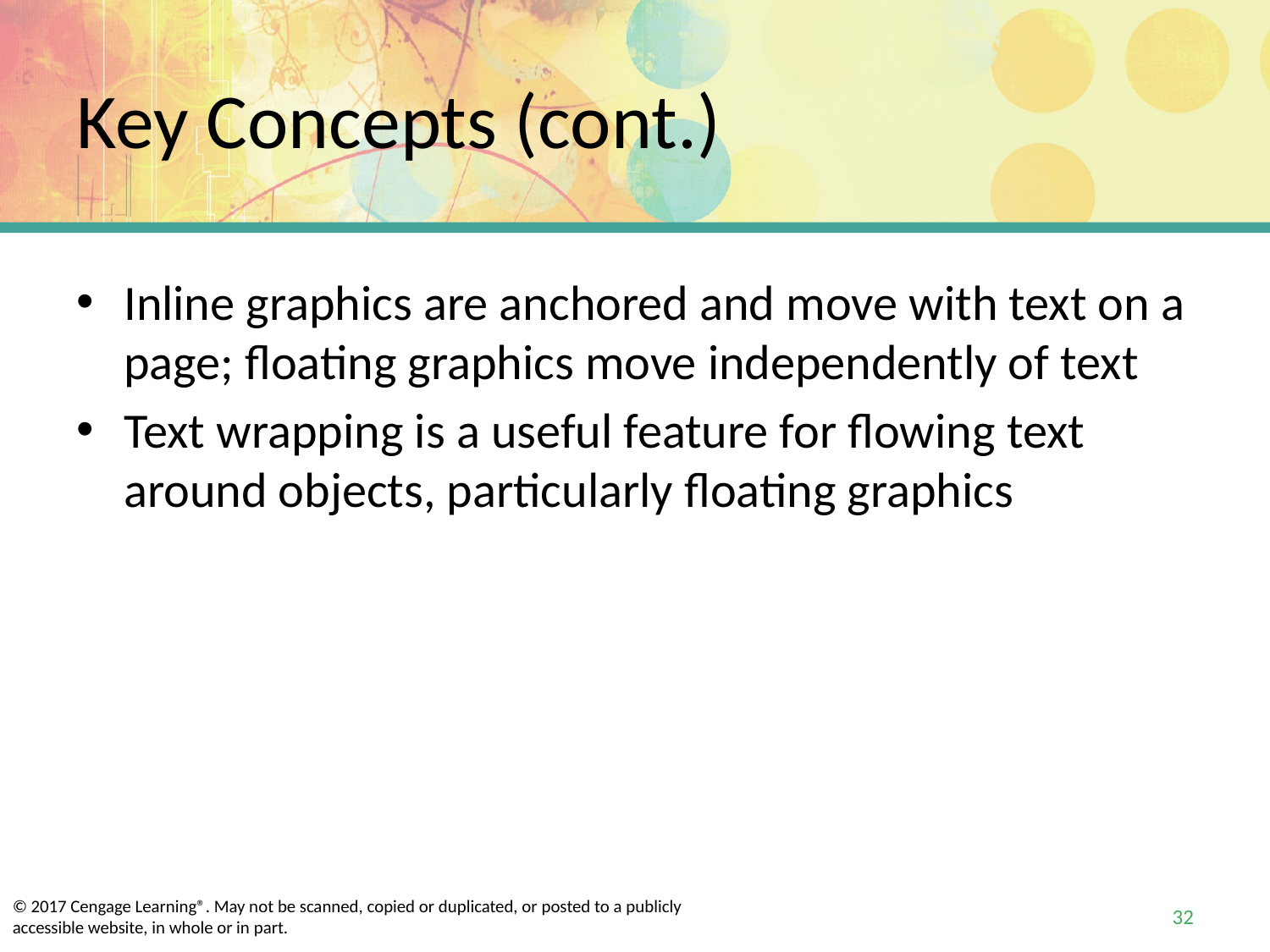

# Key Concepts (cont.)
Inline graphics are anchored and move with text on a page; floating graphics move independently of text
Text wrapping is a useful feature for flowing text around objects, particularly floating graphics
32